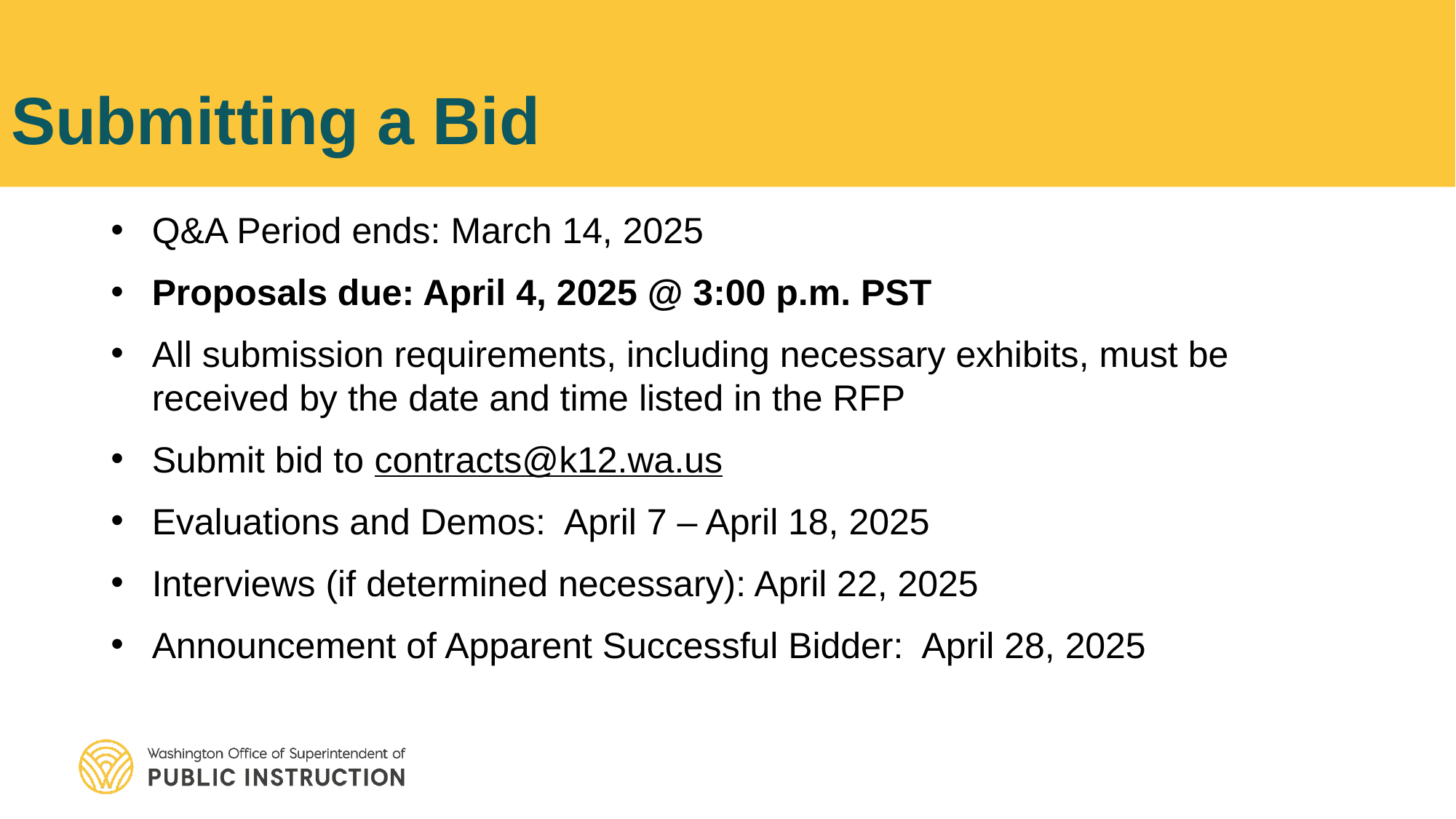

# Submitting a Bid
Q&A Period ends: March 14, 2025
Proposals due: April 4, 2025 @ 3:00 p.m. PST
All submission requirements, including necessary exhibits, must be received by the date and time listed in the RFP
Submit bid to contracts@k12.wa.us
Evaluations and Demos:  April 7 – April 18, 2025
Interviews (if determined necessary): April 22, 2025
Announcement of Apparent Successful Bidder:  April 28, 2025